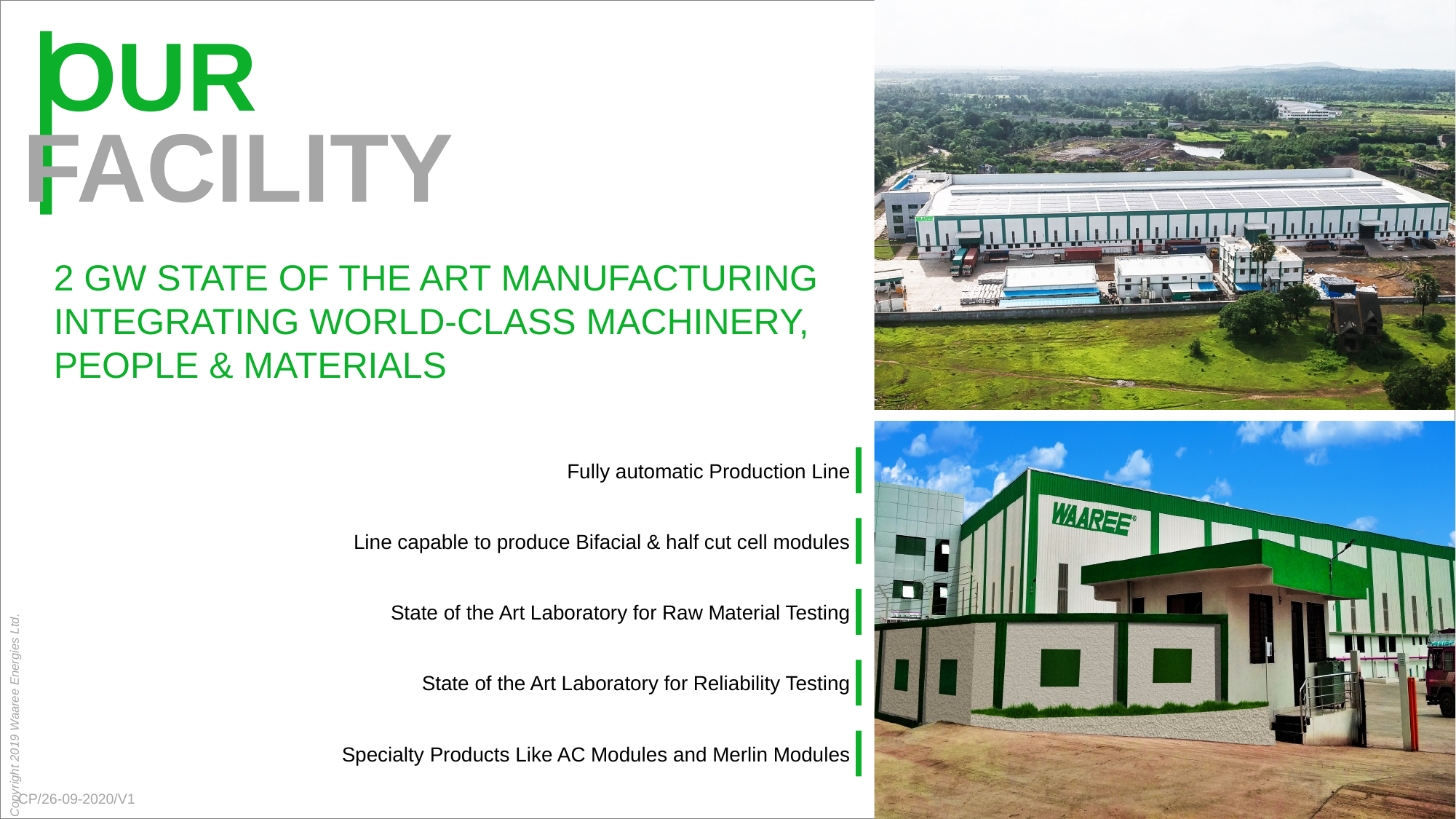

OUR

FACILITY
2 GW STATE OF THE ART MANUFACTURING INTEGRATING WORLD-CLASS MACHINERY, PEOPLE & MATERIALS

Fully automatic Production Line

Line capable to produce Bifacial & half cut cell modules

State of the Art Laboratory for Raw Material Testing

State of the Art Laboratory for Reliability Testing

Specialty Products Like AC Modules and Merlin Modules